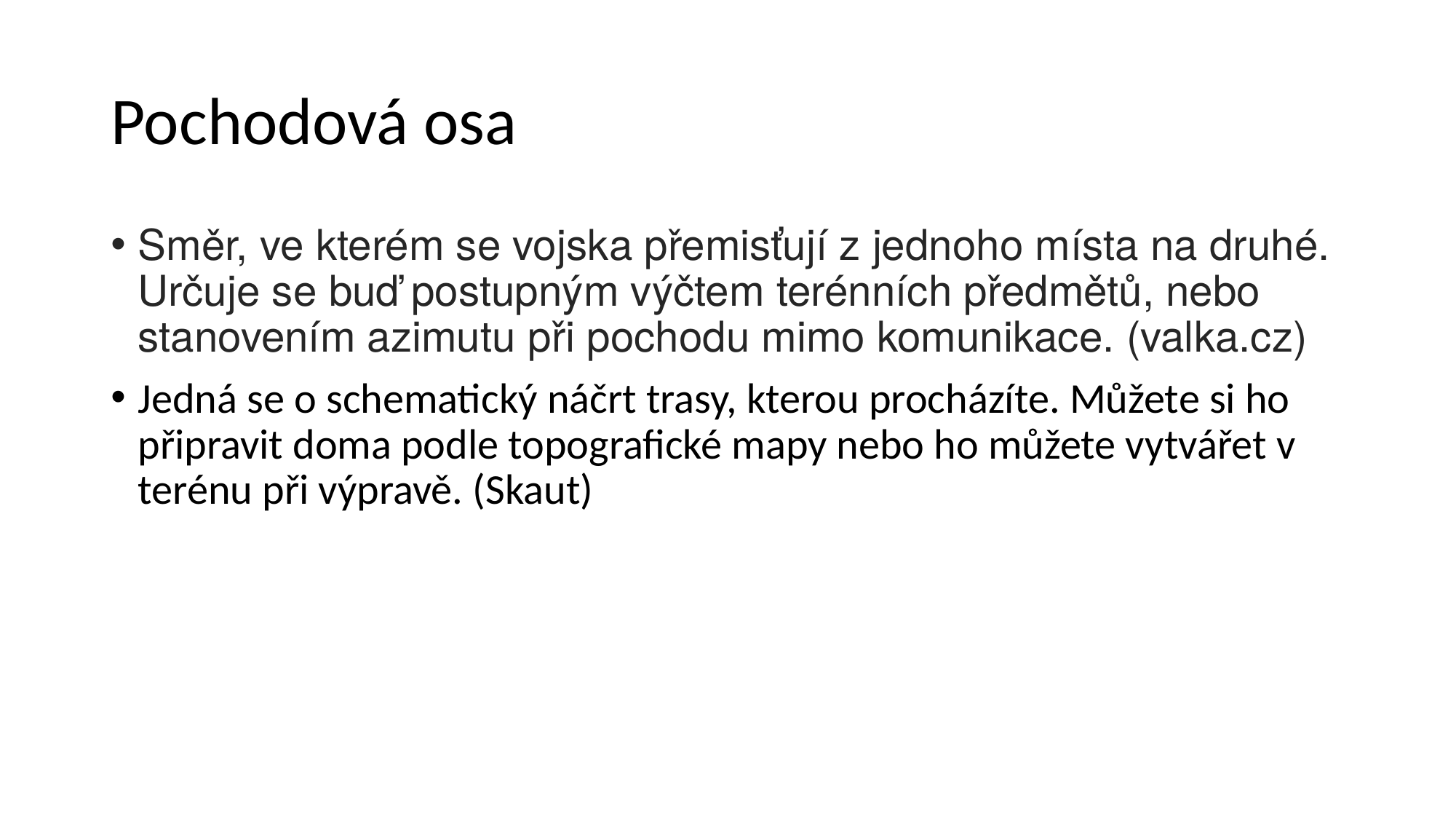

# Pochodová osa
Směr, ve kterém se vojska přemisťují z jednoho místa na druhé. Určuje se buď postupným výčtem terénních předmětů, nebo stanovením azimutu při pochodu mimo komunikace. (valka.cz)
Jedná se o schematický náčrt trasy, kterou procházíte. Můžete si ho připravit doma podle topografické mapy nebo ho můžete vytvářet v terénu při výpravě. (Skaut)